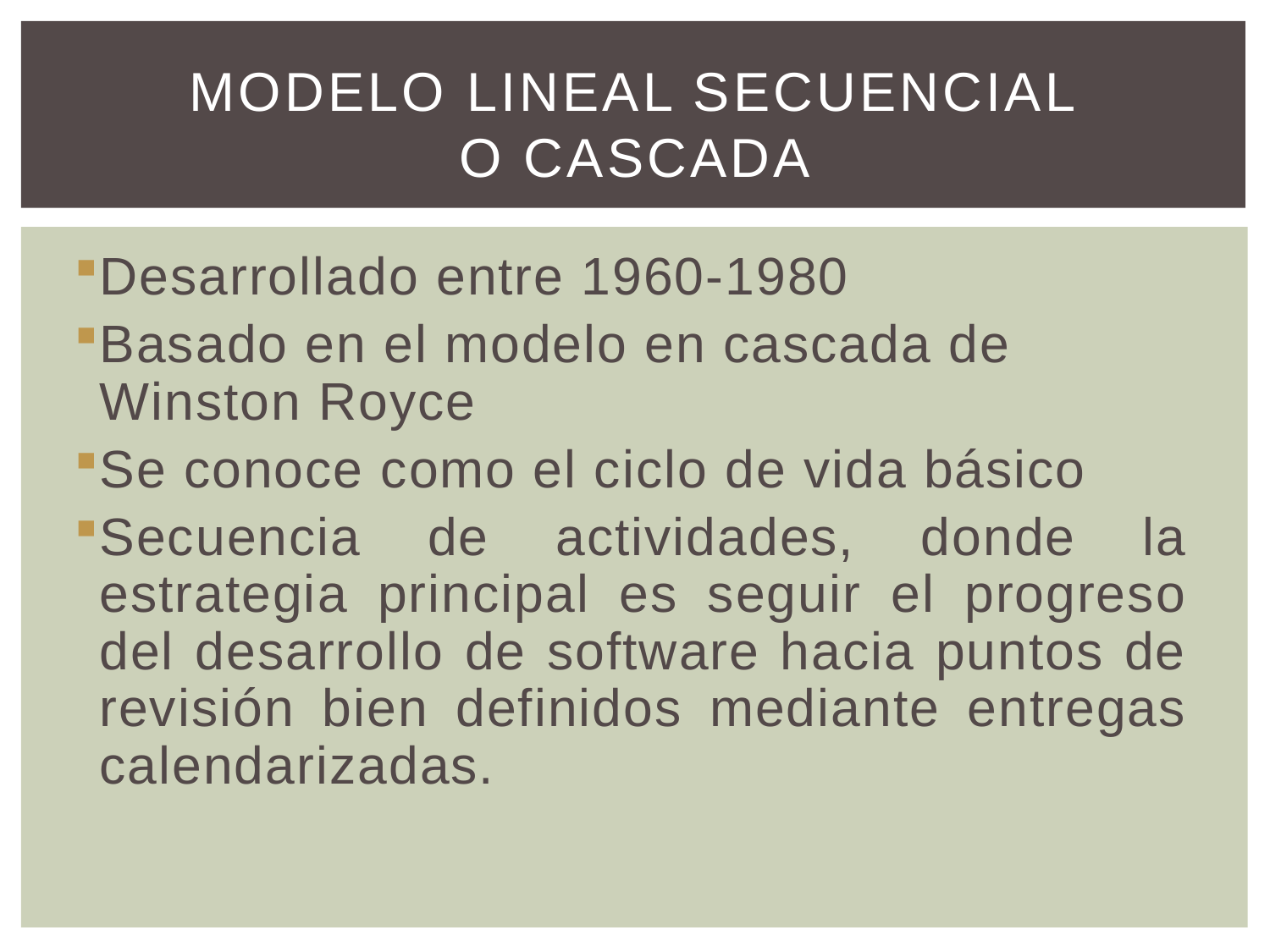

# Modelo lineal secuencial o Cascada
Desarrollado entre 1960-1980
Basado en el modelo en cascada de Winston Royce
Se conoce como el ciclo de vida básico
Secuencia de actividades, donde la estrategia principal es seguir el progreso del desarrollo de software hacia puntos de revisión bien definidos mediante entregas calendarizadas.